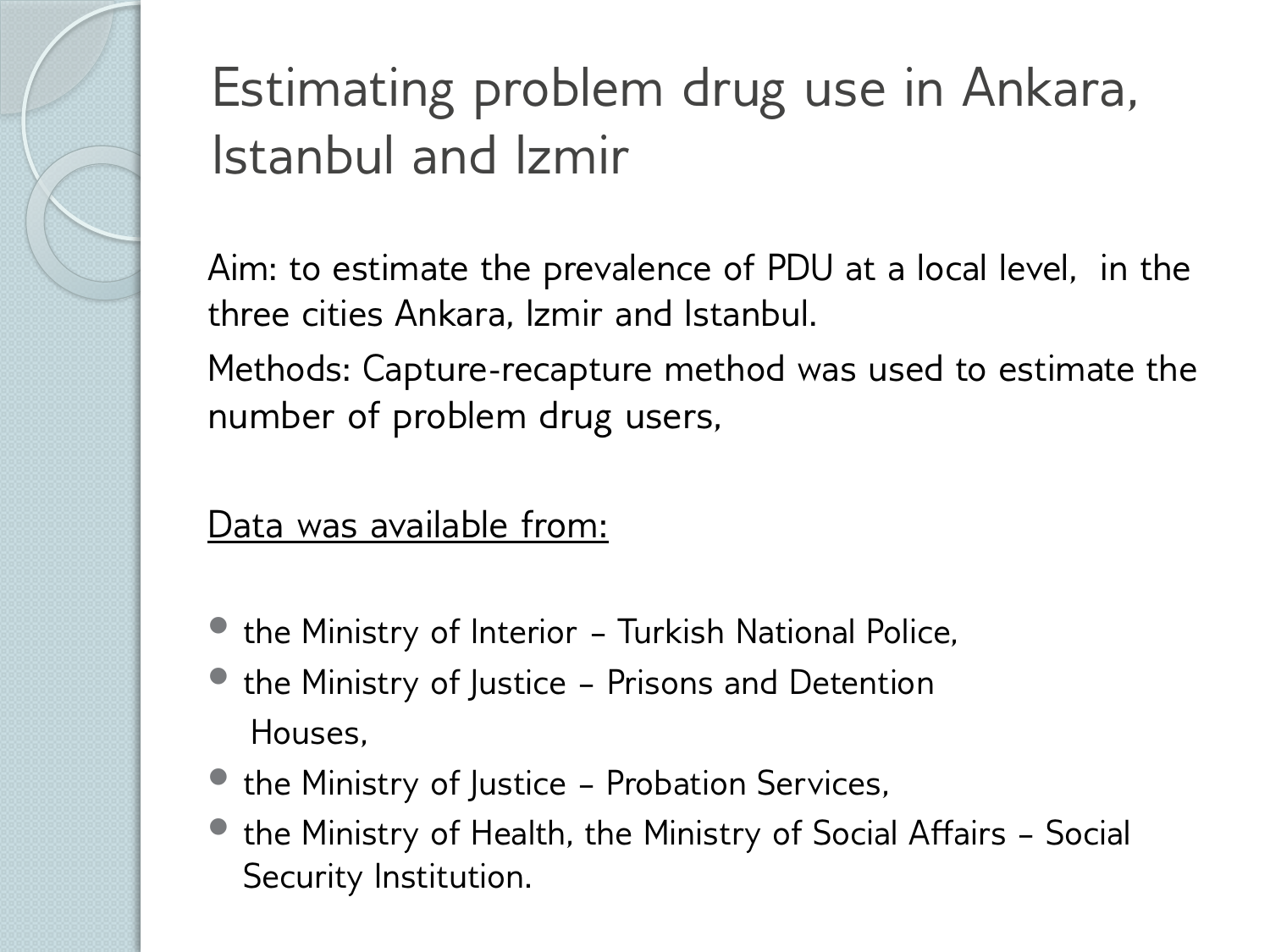

# Estimating problem drug use in Ankara, Istanbul and Izmir
Aim: to estimate the prevalence of PDU at a local level,  in the three cities Ankara, Izmir and Istanbul.
Methods: Capture-recapture method was used to estimate the number of problem drug users,

Data was available from:

the Ministry of Interior – Turkish National Police,
the Ministry of Justice – Prisons and Detention
    Houses,
the Ministry of Justice – Probation Services,
the Ministry of Health, the Ministry of Social Affairs – Social Security Institution.